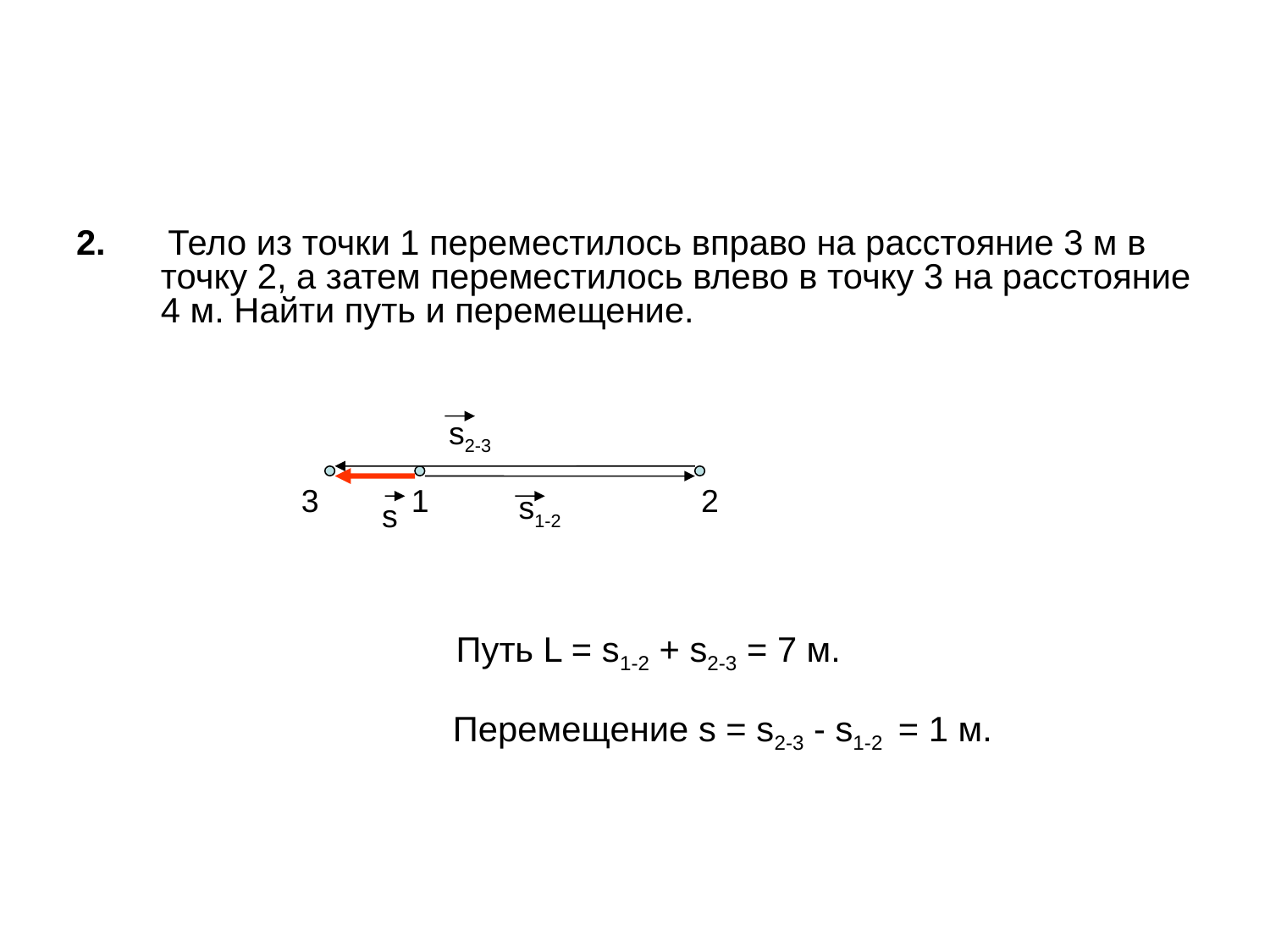

#
2.       Тело из точки 1 переместилось вправо на расстояние 3 м в точку 2, а затем переместилось влево в точку 3 на расстояние 4 м. Найти путь и перемещение.

                                       Путь L = s1-2 + s2-3 = 7 м.
                              Перемещение s = s2-3 - s1-2  = 1 м.

s2-3

3

1

2
s1-2
s